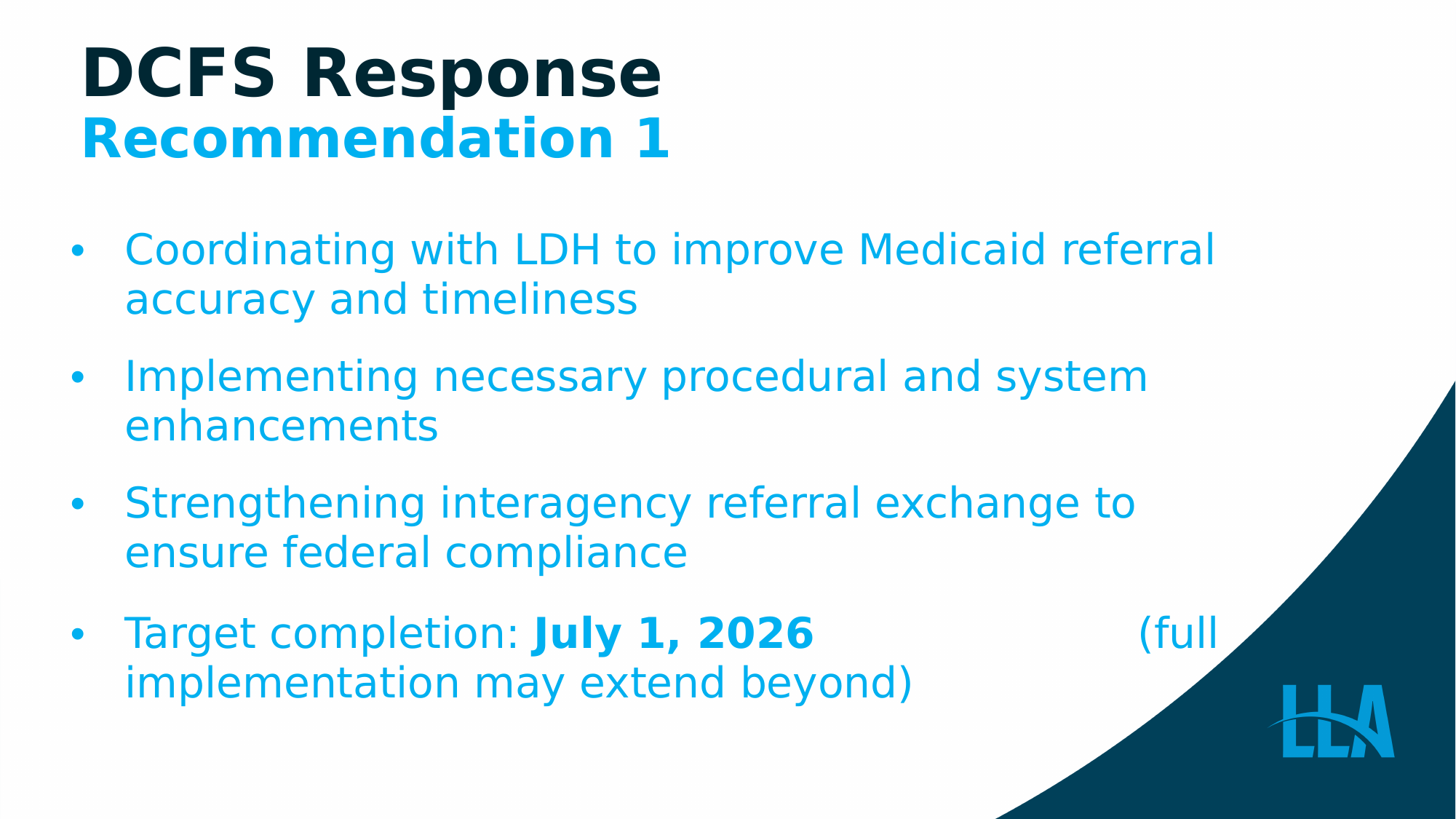

# DCFS Response Recommendation 1
| Coordinating with LDH to improve Medicaid referral accuracy and timeliness Implementing necessary procedural and system enhancements Strengthening interagency referral exchange to ensure federal compliance Target completion: July 1, 2026 (full implementation may extend beyond) |
| --- |